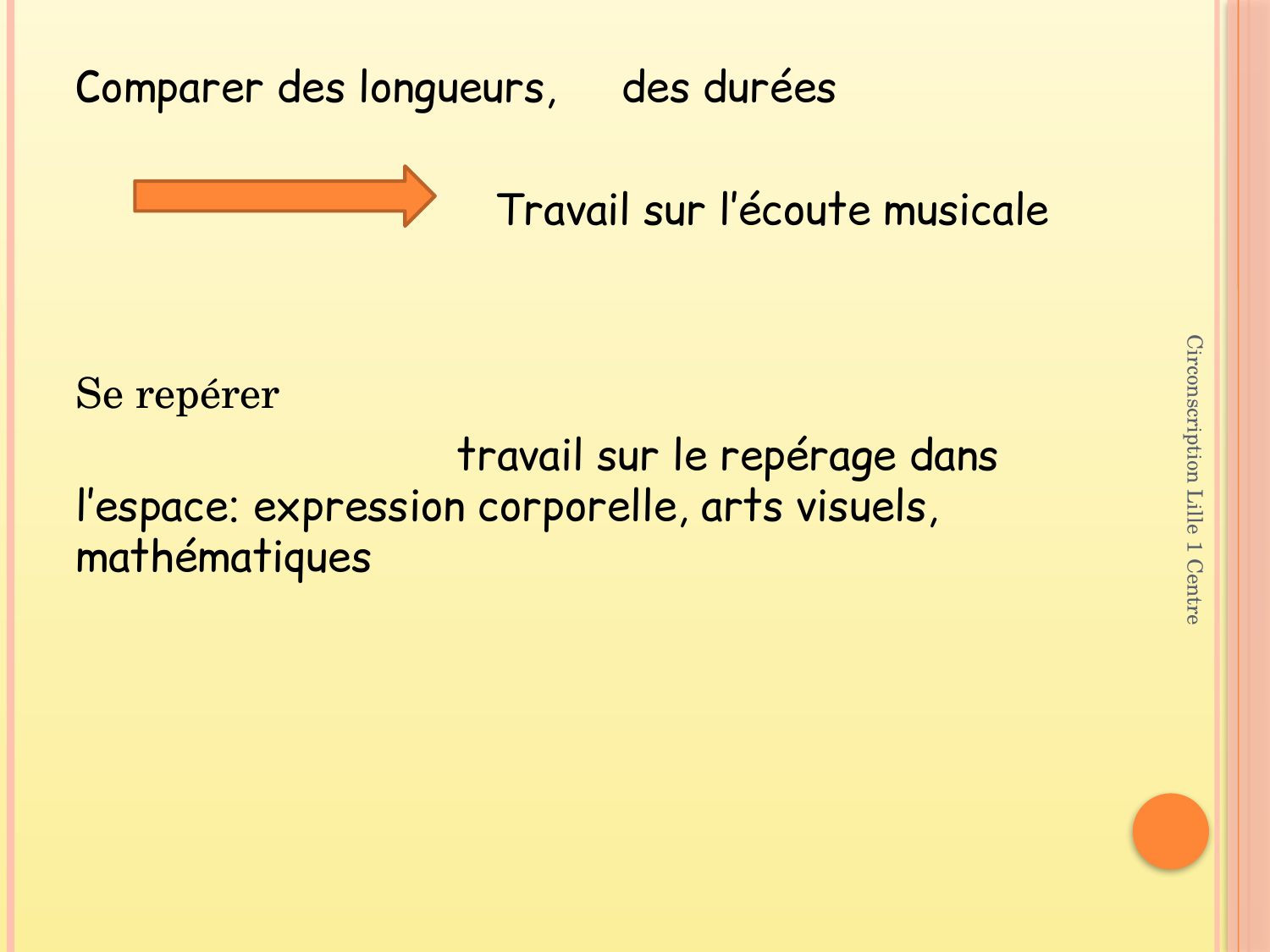

Comparer des longueurs, 	des durées

				Travail sur l’écoute musicale

Se repérer
			travail sur le repérage dans l’espace: expression corporelle, arts visuels, mathématiques

Circonscription Lille 1 Centre